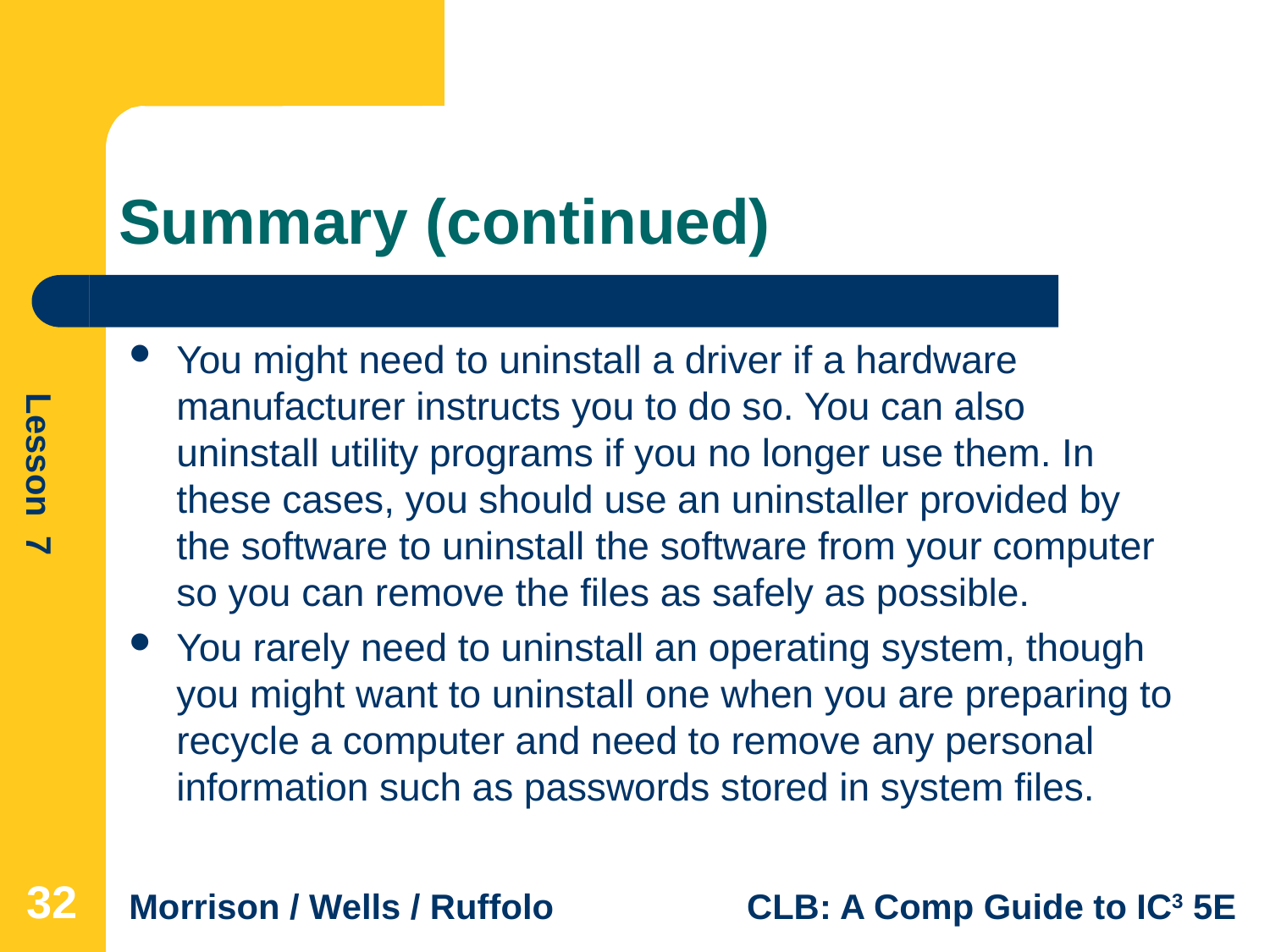

# Summary (continued)
You might need to uninstall a driver if a hardware manufacturer instructs you to do so. You can also uninstall utility programs if you no longer use them. In these cases, you should use an uninstaller provided by the software to uninstall the software from your computer so you can remove the files as safely as possible.
You rarely need to uninstall an operating system, though you might want to uninstall one when you are preparing to recycle a computer and need to remove any personal information such as passwords stored in system files.
32